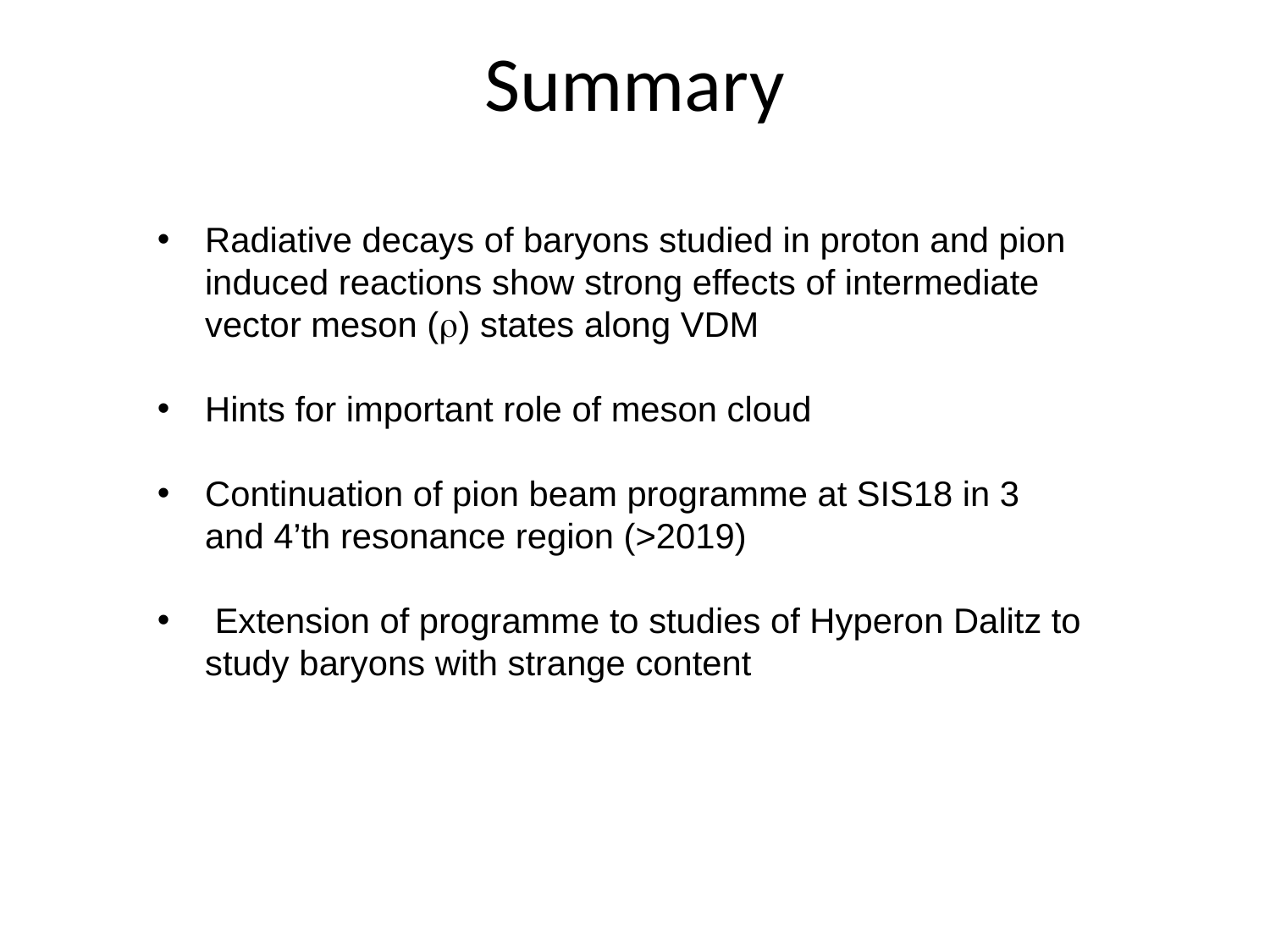

# Summary
Radiative decays of baryons studied in proton and pion induced reactions show strong effects of intermediate vector meson (ρ) states along VDM

Hints for important role of meson cloud

Continuation of pion beam programme at SIS18 in 3 and 4’th resonance region (>2019)

 Extension of programme to studies of Hyperon Dalitz to study baryons with strange content